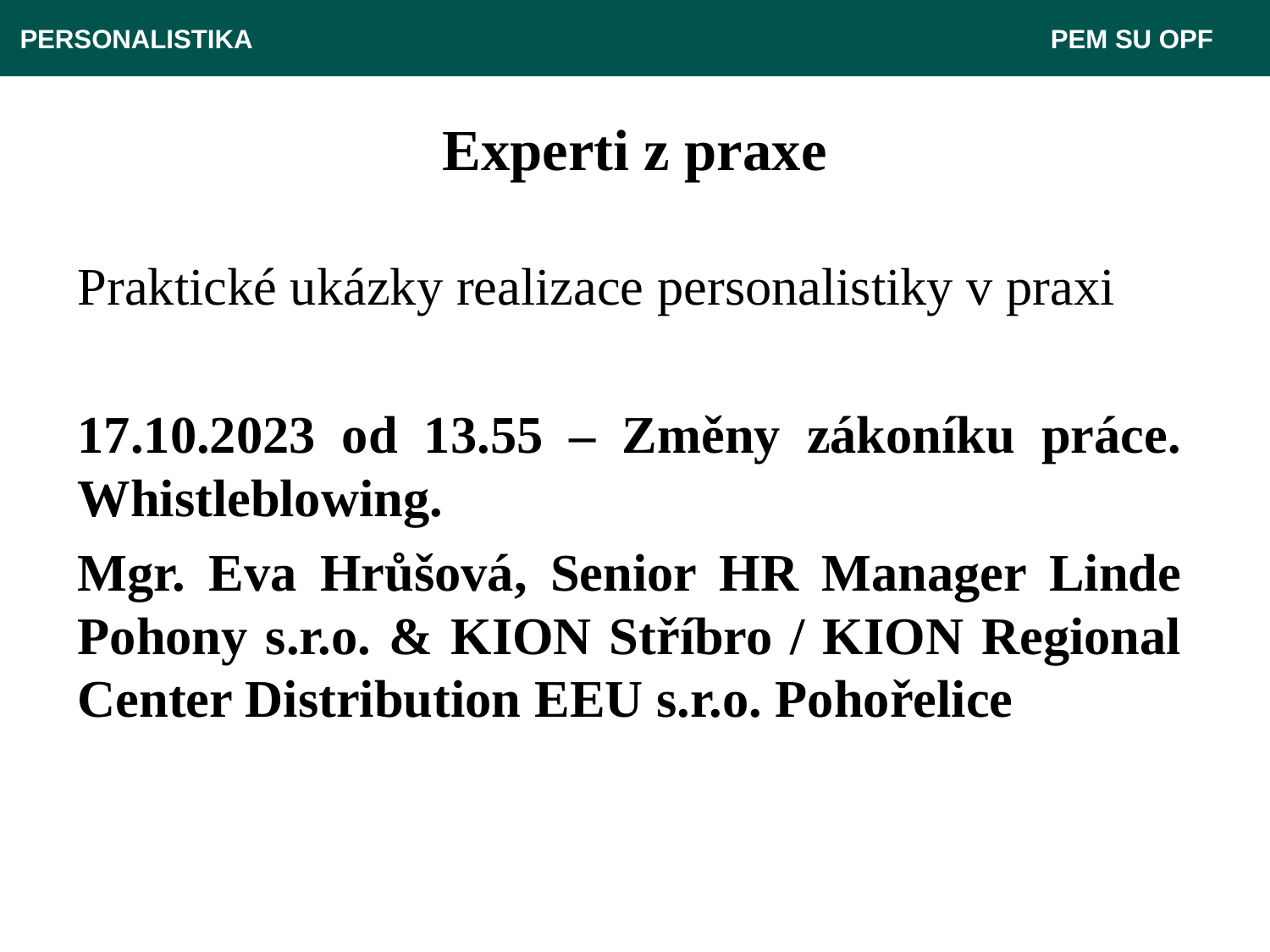

PERSONALISTIKA 							   PEM SU OPF
# Experti z praxe
Praktické ukázky realizace personalistiky v praxi

17.10.2023 od 13.55 – Změny zákoníku práce. Whistleblowing.
Mgr. Eva Hrůšová, Senior HR Manager Linde Pohony s.r.o. & KION Stříbro / KION Regional Center Distribution EEU s.r.o. Pohořelice